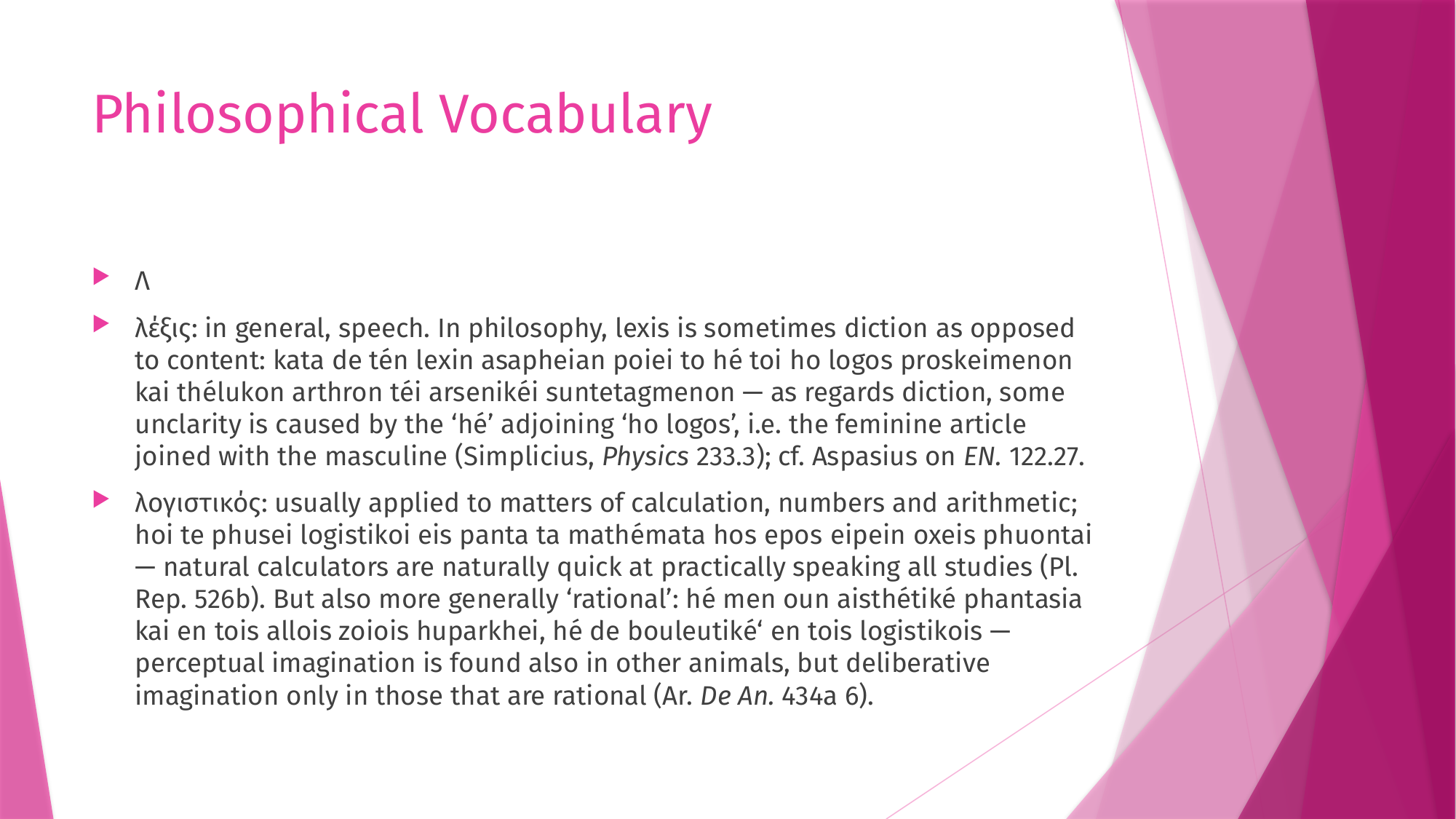

# Philosophical Vocabulary
Λ
λέξις: in general, speech. In philosophy, lexis is sometimes diction as opposed to content: kata de tén lexin asapheian poiei to hé toi ho logos proskeimenon kai thélukon arthron téi arsenikéi suntetagmenon — as regards diction, some unclarity is caused by the ‘hé’ adjoining ‘ho logos’, i.e. the feminine article joined with the masculine (Simplicius, Physics 233.3); cf. Aspasius on EN. 122.27.
λογιστικός: usually applied to matters of calculation, numbers and arithmetic; hoi te phusei logistikoi eis panta ta mathémata hos epos eipein oxeis phuontai — natural calculators are naturally quick at practically speaking all studies (Pl. Rep. 526b). But also more generally ‘rational’: hé men oun aisthétiké phantasia kai en tois allois zoiois huparkhei, hé de bouleutiké‘ en tois logistikois — perceptual imagination is found also in other animals, but deliberative imagination only in those that are rational (Ar. De An. 434a 6).